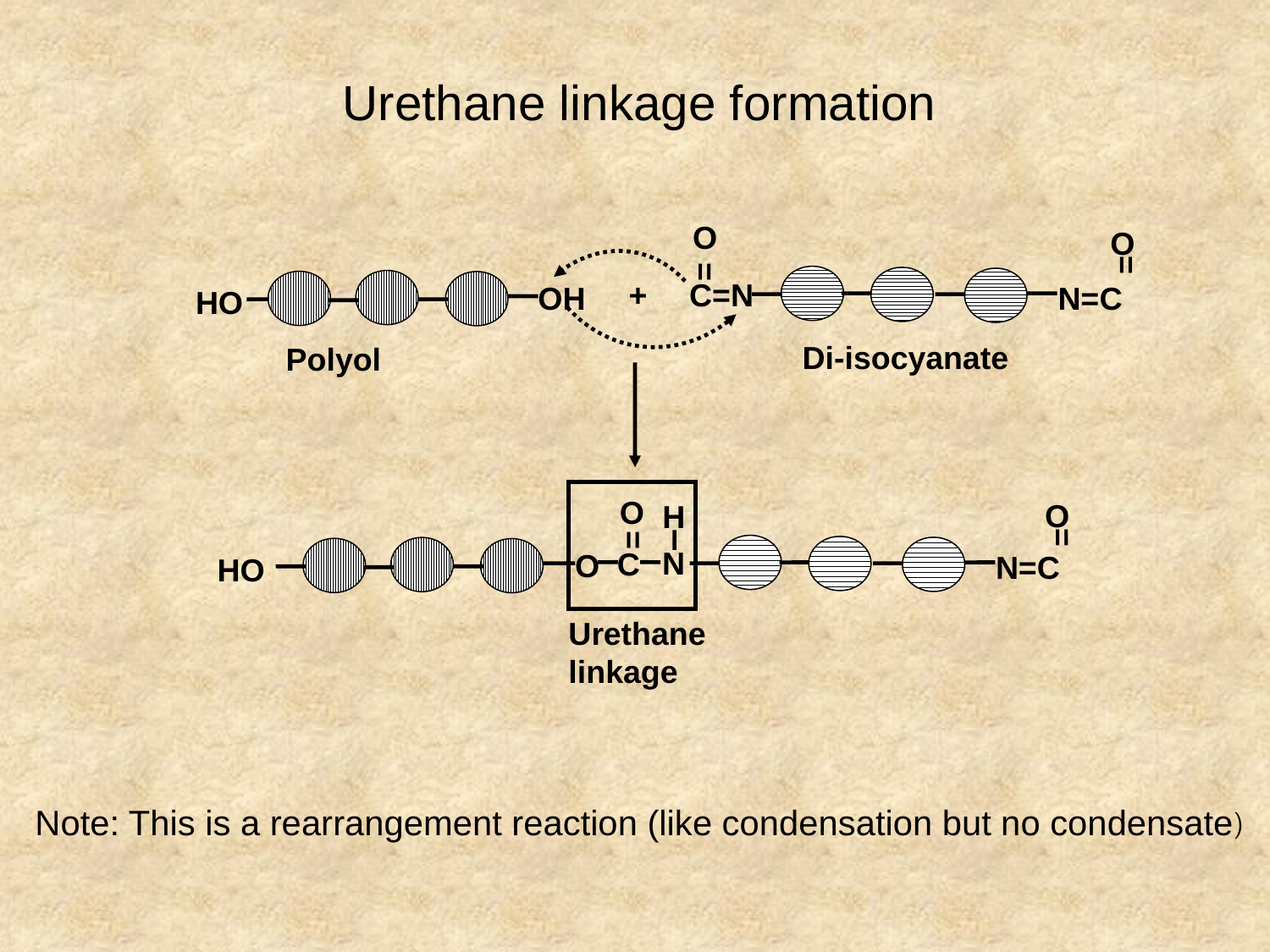

Urethane linkage formation
O
O

=
=

+
C=N

N=C
OH
HO

Di-isocyanate
Polyol

O
O
H
=
=

N

C

O
N=C
HO

Urethane
linkage
Note: This is a rearrangement reaction (like condensation but no condensate)